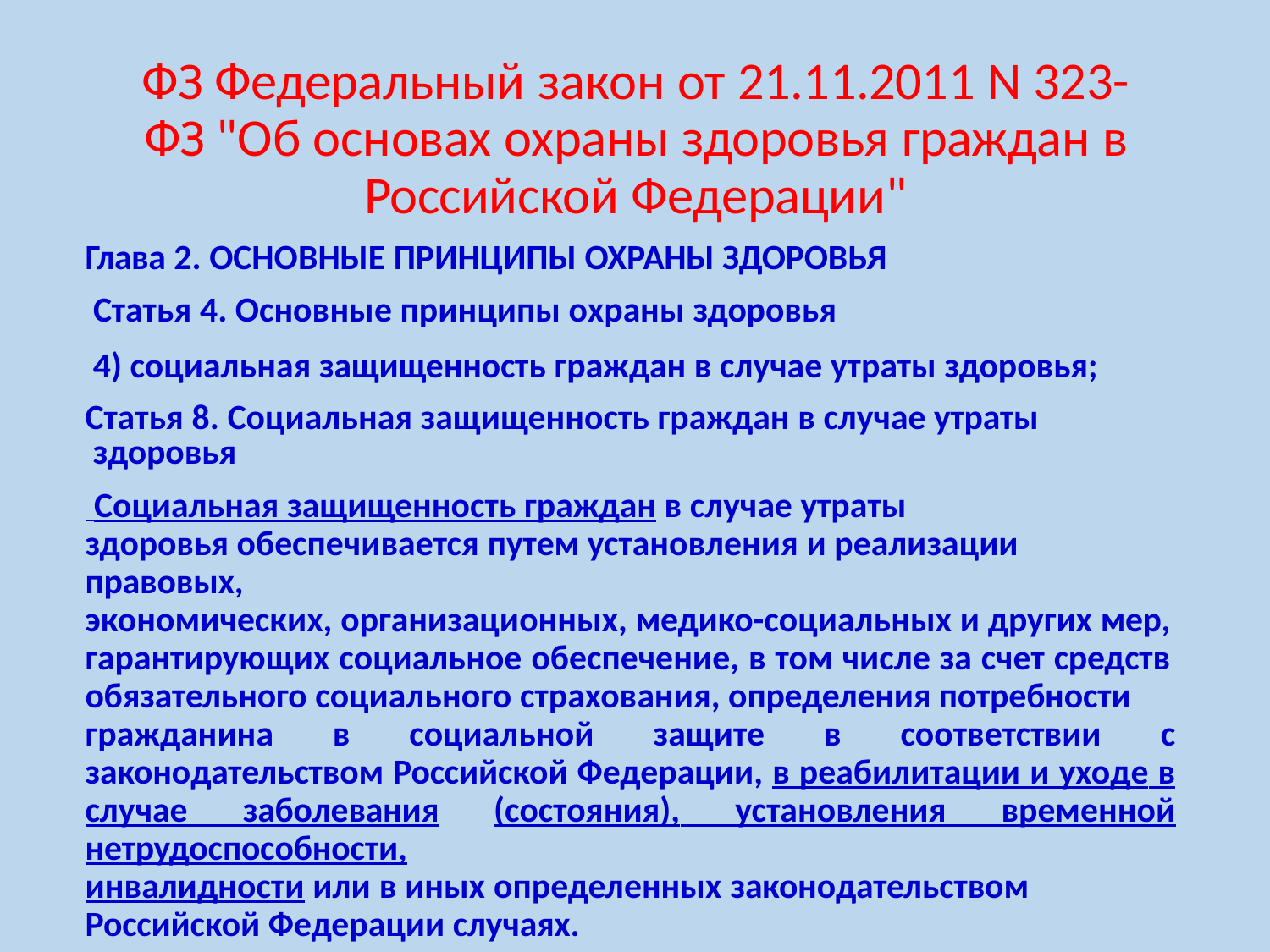

# ФЗ Федеральный закон от 21.11.2011 N 323-ФЗ "Об основах охраны здоровья граждан в Российской Федерации"
Глава 2. ОСНОВНЫЕ ПРИНЦИПЫ ОХРАНЫ ЗДОРОВЬЯ
Статья 4. Основные принципы охраны здоровья
4) социальная защищенность граждан в случае утраты здоровья; Статья 8. Социальная защищенность граждан в случае утраты
здоровья
 Социальная защищенность граждан в случае утраты здоровья обеспечивается путем установления и реализации правовых,
экономических, организационных, медико-социальных и других мер, гарантирующих социальное обеспечение, в том числе за счет средств обязательного социального страхования, определения потребности
гражданина в социальной защите в соответствии с законодательством Российской Федерации, в реабилитации и уходе в случае заболевания (состояния), установления временной нетрудоспособности,
инвалидности или в иных определенных законодательством Российской Федерации случаях.